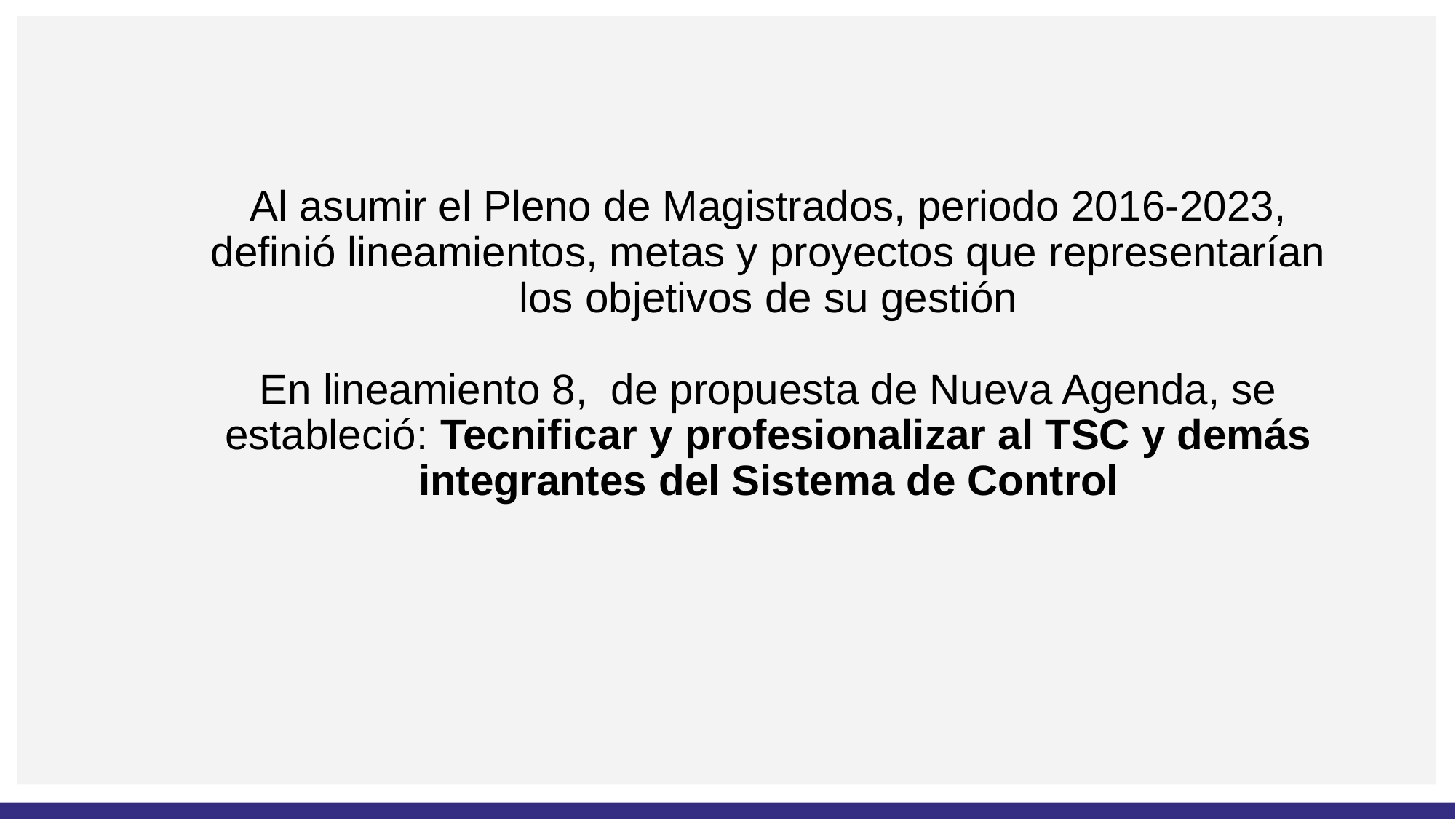

# Al asumir el Pleno de Magistrados, periodo 2016-2023, definió lineamientos, metas y proyectos que representarían los objetivos de su gestión En lineamiento 8,  de propuesta de Nueva Agenda, se estableció: Tecnificar y profesionalizar al TSC y demás integrantes del Sistema de Control